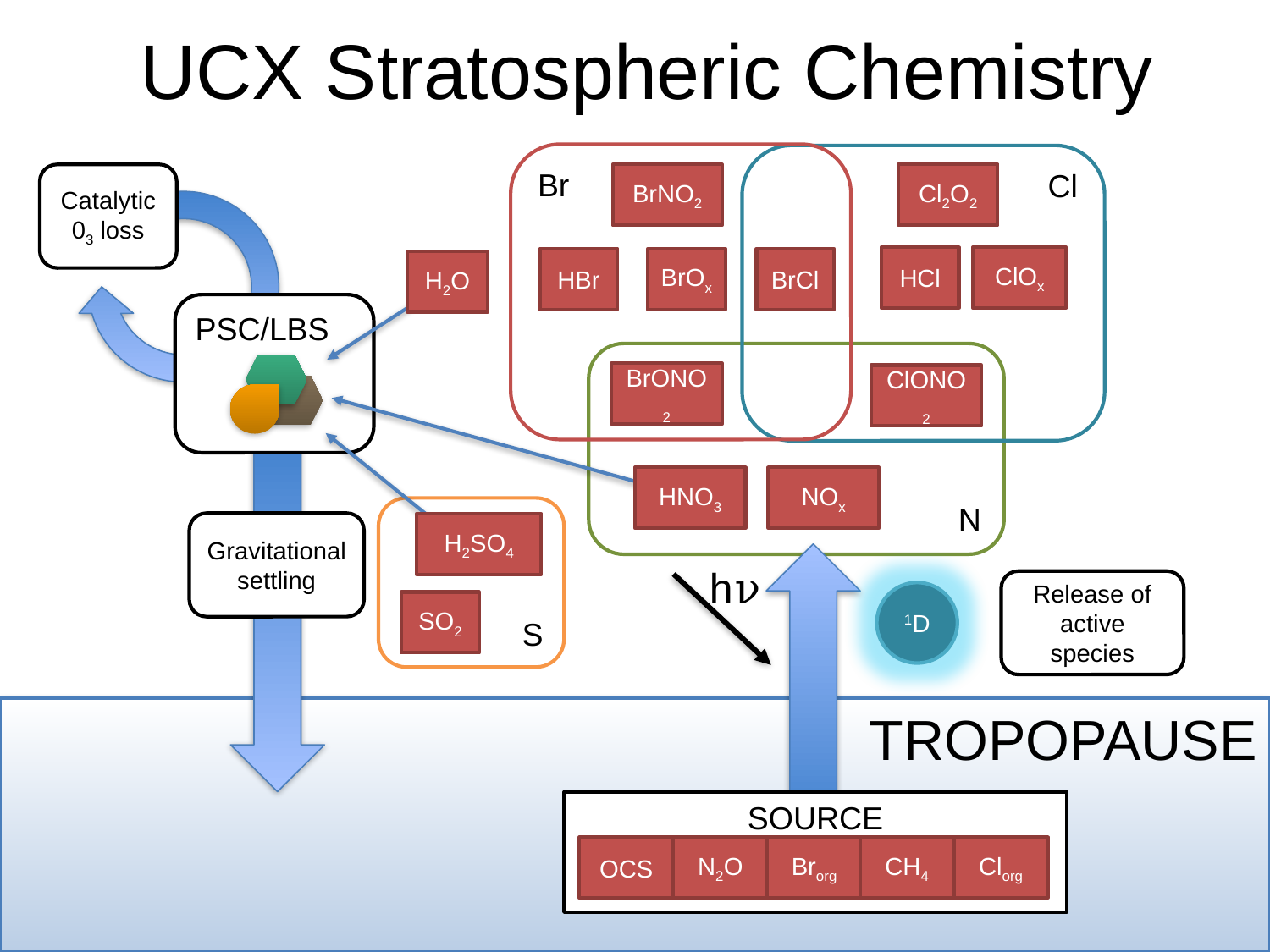

# UCX Stratospheric Chemistry
Br
Cl
Catalytic 03 loss
BrNO2
Cl2O2

HCl
ClOx
BrOx
BrCl
HBr
H2O
PSC/LBS
N

BrONO2
ClONO2

HNO3
NOx
S
Gravitational settling
H2SO4

hν
Release of active species
1D
SO2
TROPOPAUSE
SOURCE
OCS
N2O
Brorg
CH4
Clorg